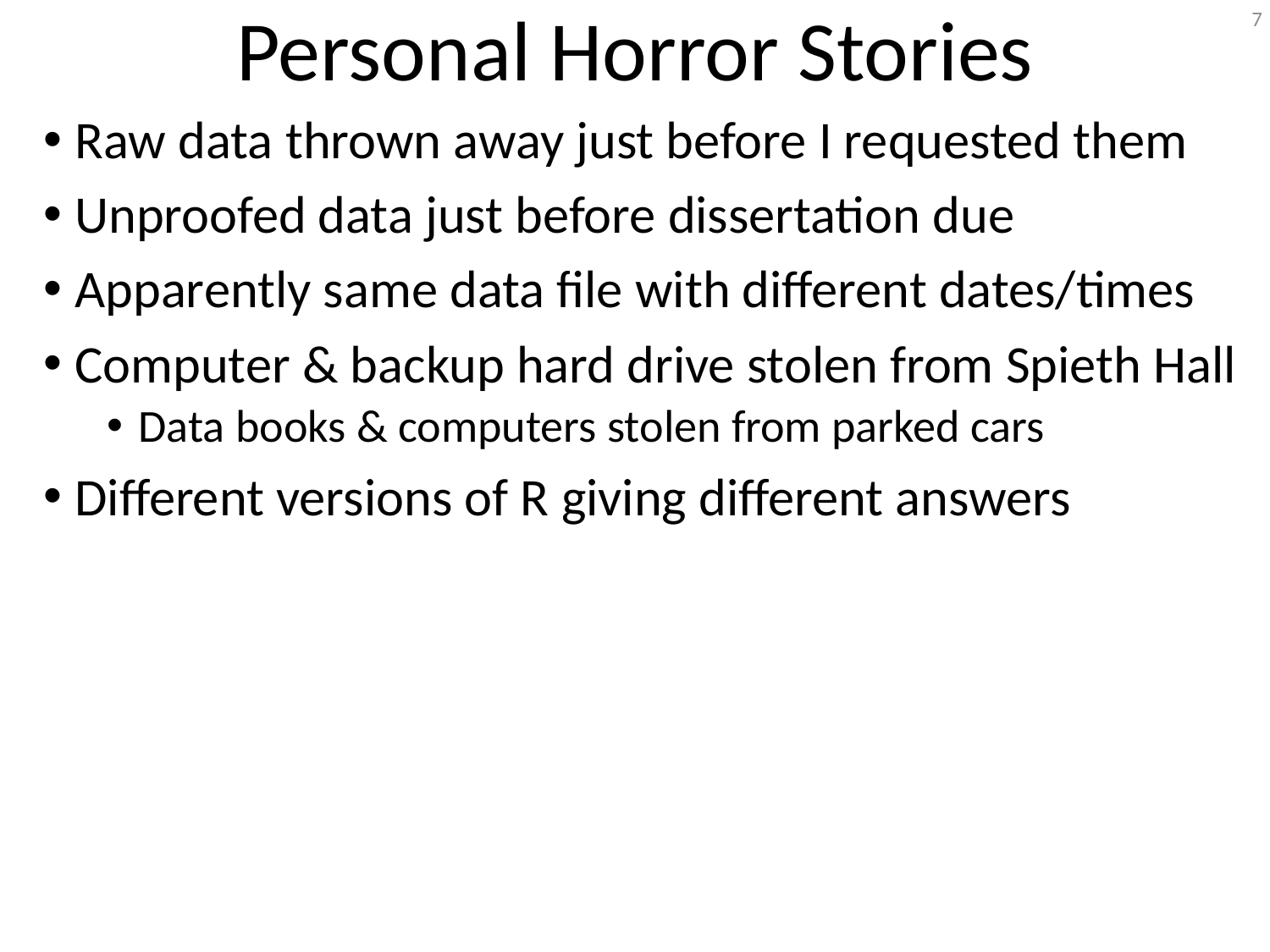

7
Personal Horror Stories
Raw data thrown away just before I requested them
Unproofed data just before dissertation due
Apparently same data file with different dates/times
Computer & backup hard drive stolen from Spieth Hall
Data books & computers stolen from parked cars
Different versions of R giving different answers